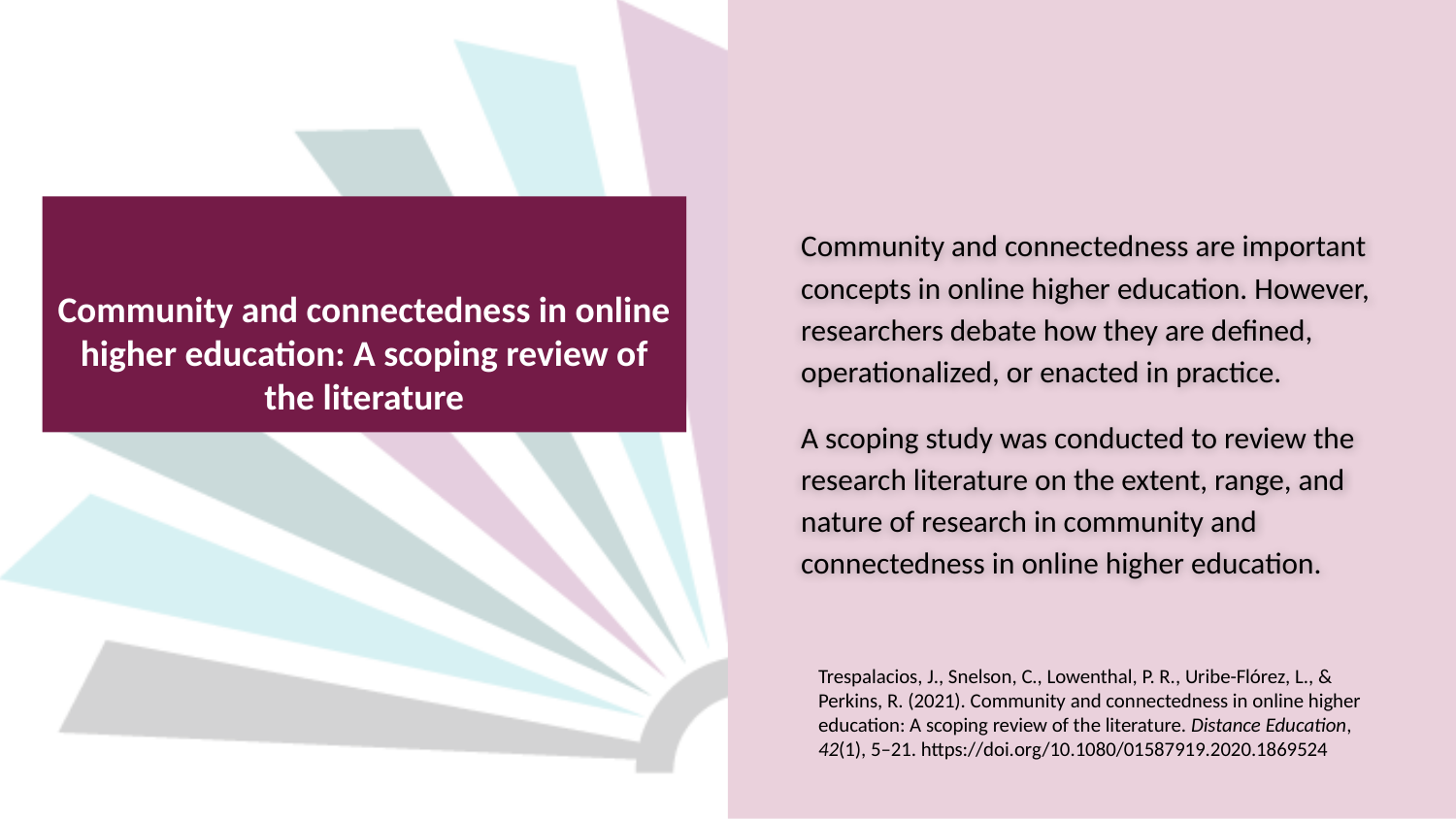

Community and connectedness are important concepts in online higher education. However, researchers debate how they are defined, operationalized, or enacted in practice.
A scoping study was conducted to review the research literature on the extent, range, and nature of research in community and connectedness in online higher education.
# Community and connectedness in online higher education: A scoping review of the literature

Trespalacios, J., Snelson, C., Lowenthal, P. R., Uribe-Flórez, L., & Perkins, R. (2021). Community and connectedness in online higher education: A scoping review of the literature. Distance Education, 42(1), 5–21. https://doi.org/10.1080/01587919.2020.1869524